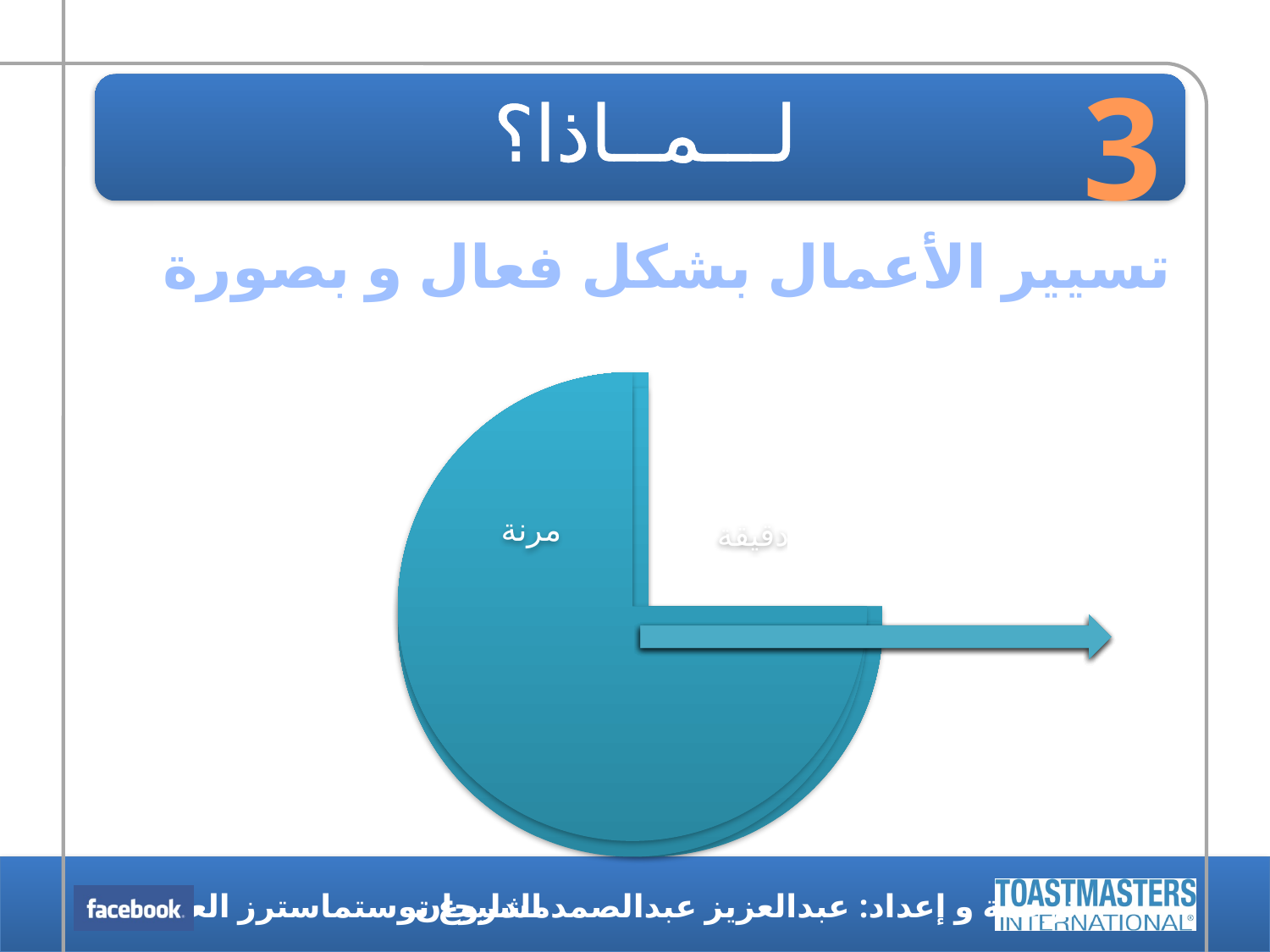

3
# لـــمــاذا؟

تسيير الأعمال بشكل فعال و بصورة
دقيقة
موجزة
منظمة
مرنة